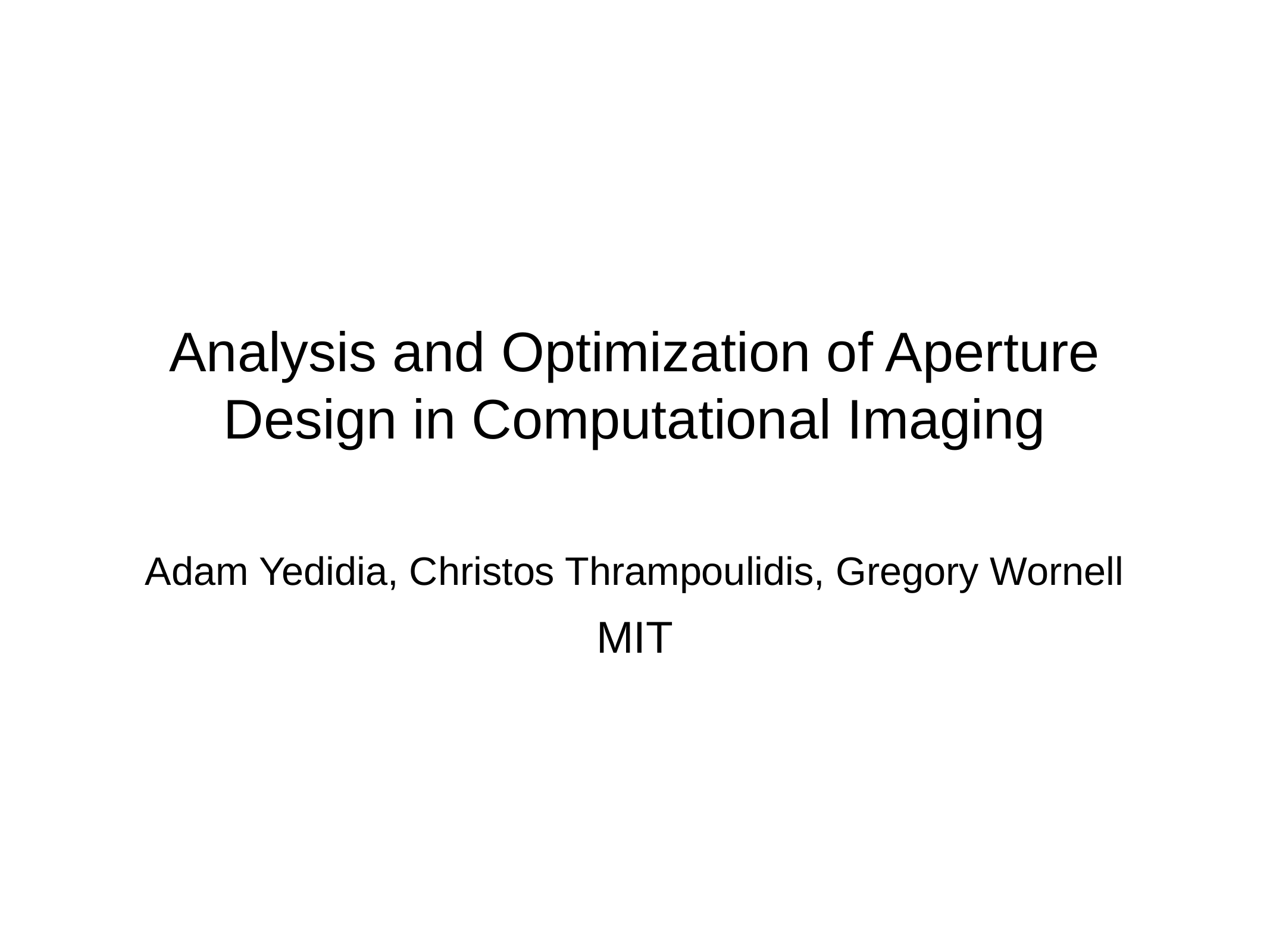

# Analysis and Optimization of Aperture Design in Computational Imaging
Adam Yedidia, Christos Thrampoulidis, Gregory Wornell
MIT